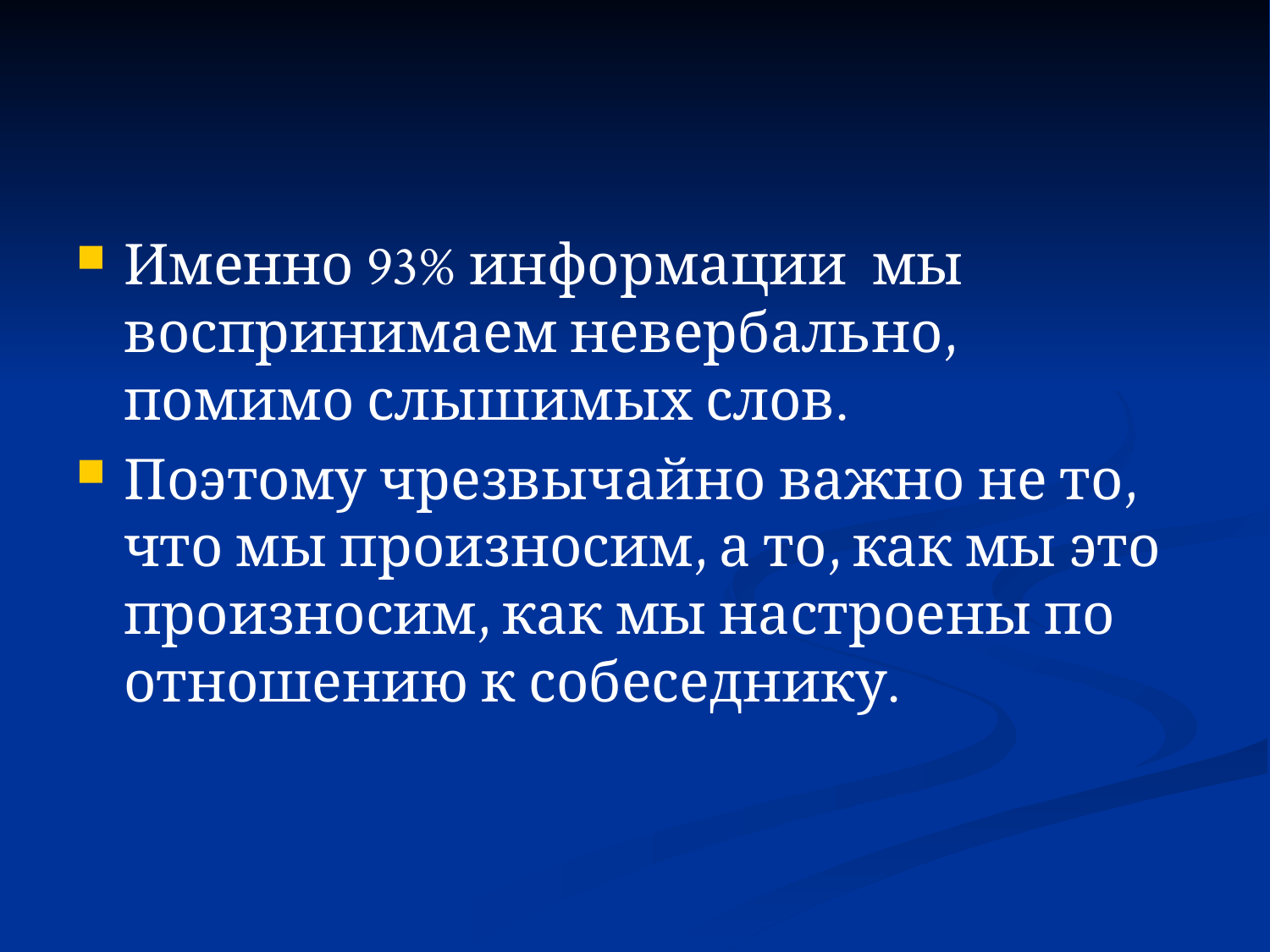

#
Именно 93% информации  мы воспринимаем невербально, помимо слышимых слов.
Поэтому чрезвычайно важно не то, что мы произносим, а то, как мы это произносим, как мы настроены по отношению к собеседнику.